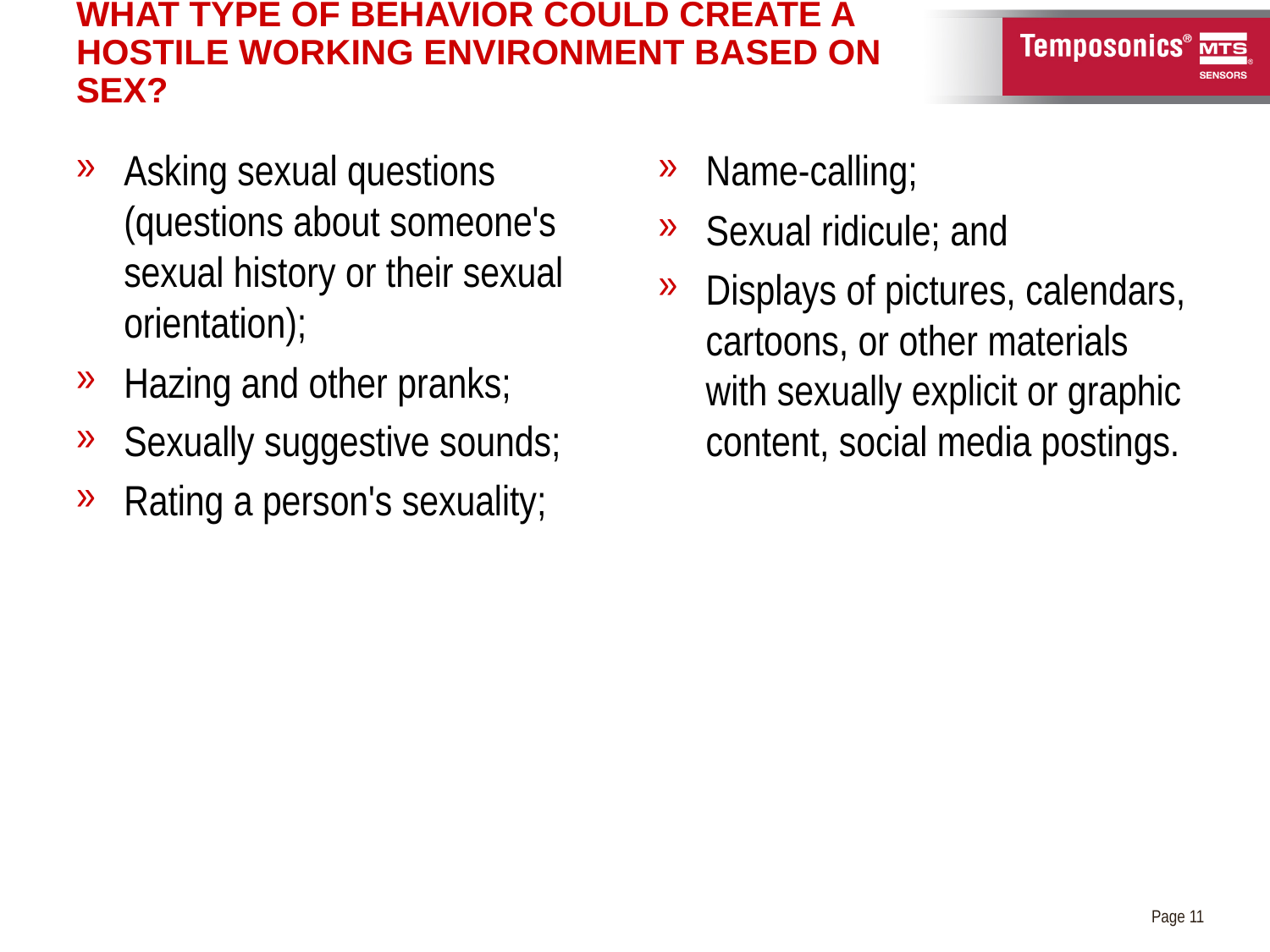

# What Type of Behavior Could Create A Hostile Working Environment Based on Sex?
Asking sexual questions (questions about someone's sexual history or their sexual orientation);
Hazing and other pranks;
Sexually suggestive sounds;
Rating a person's sexuality;

Name-calling;
Sexual ridicule; and
Displays of pictures, calendars, cartoons, or other materials with sexually explicit or graphic content, social media postings.

Page 11